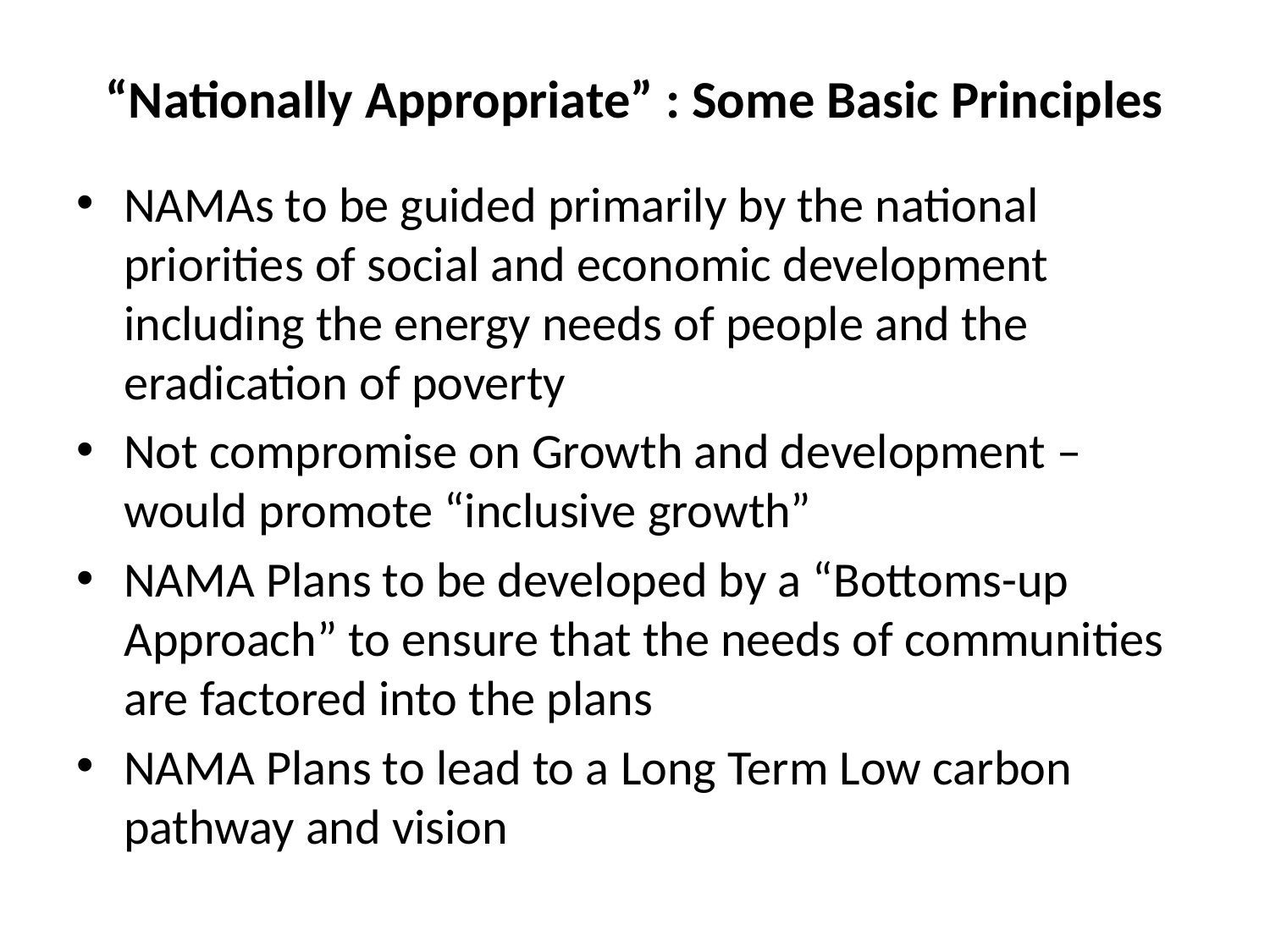

# “Nationally Appropriate” : Some Basic Principles
NAMAs to be guided primarily by the national priorities of social and economic development including the energy needs of people and the eradication of poverty
Not compromise on Growth and development – would promote “inclusive growth”
NAMA Plans to be developed by a “Bottoms-up Approach” to ensure that the needs of communities are factored into the plans
NAMA Plans to lead to a Long Term Low carbon pathway and vision